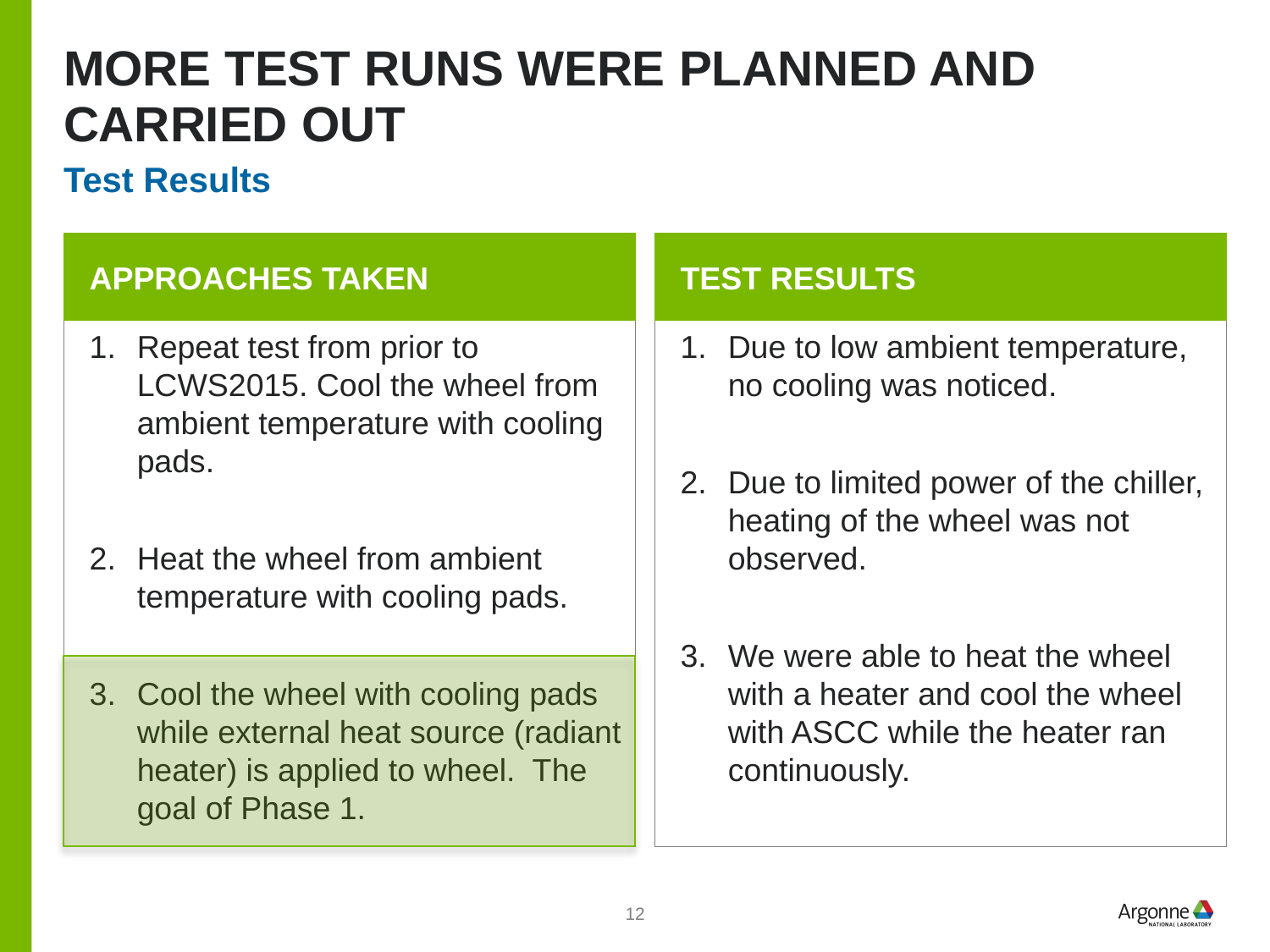

# More test runs were planned and carried out
Test Results
Approaches taken
Test results
Repeat test from prior to LCWS2015. Cool the wheel from ambient temperature with cooling pads.

Heat the wheel from ambient temperature with cooling pads.

Cool the wheel with cooling pads while external heat source (radiant heater) is applied to wheel.  The goal of Phase 1.

Due to low ambient temperature, no cooling was noticed.

Due to limited power of the chiller, heating of the wheel was not observed.

We were able to heat the wheel with a heater and cool the wheel with ASCC while the heater ran continuously.

12